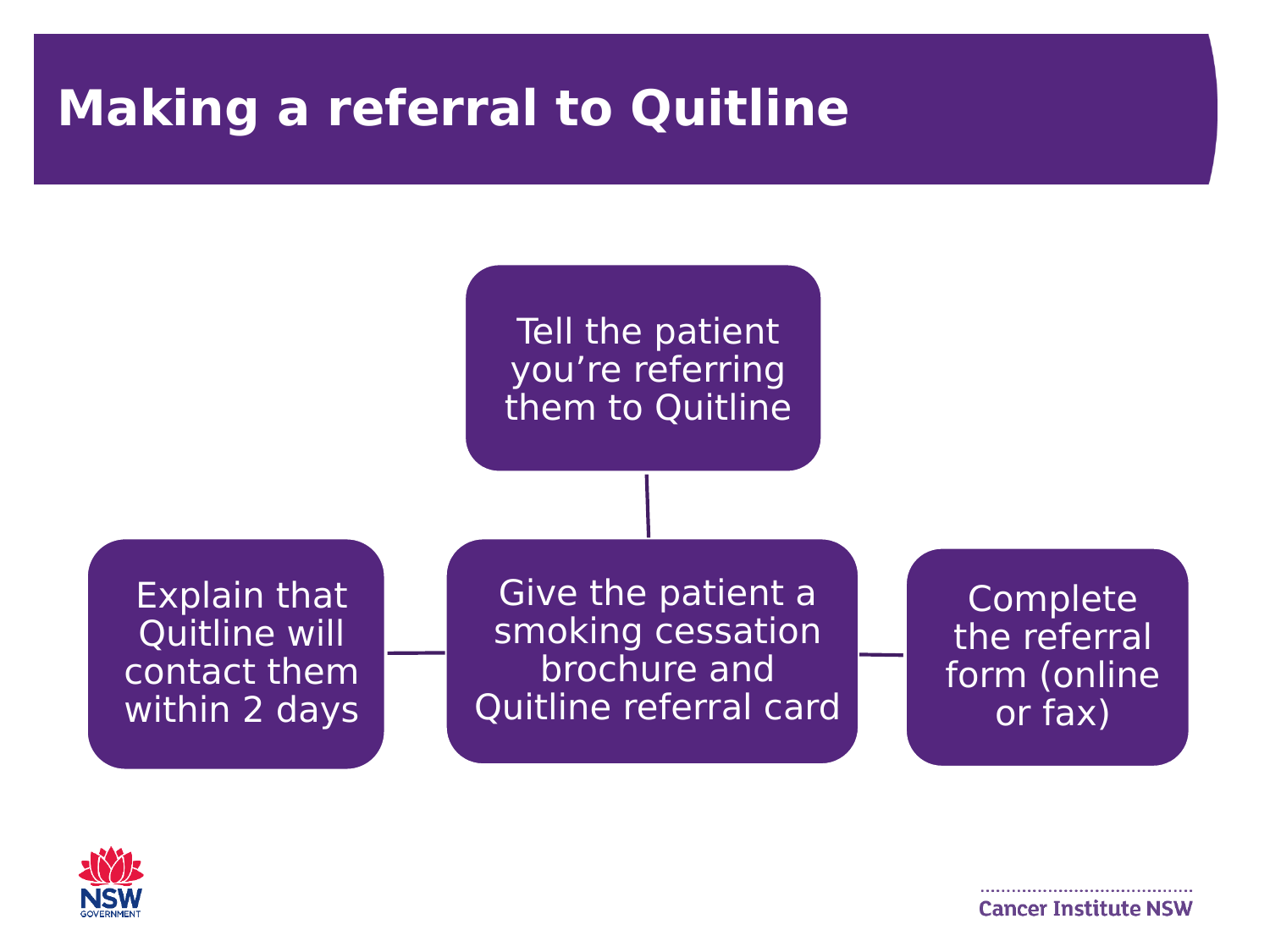

# Making a referral to Quitline
Give the patient a smoking cessation brochure and Quitline referral card

Tell the patient you’re referring them to Quitline

Complete the referral form (online or fax)
Explain that Quitline will contact them within 2 days